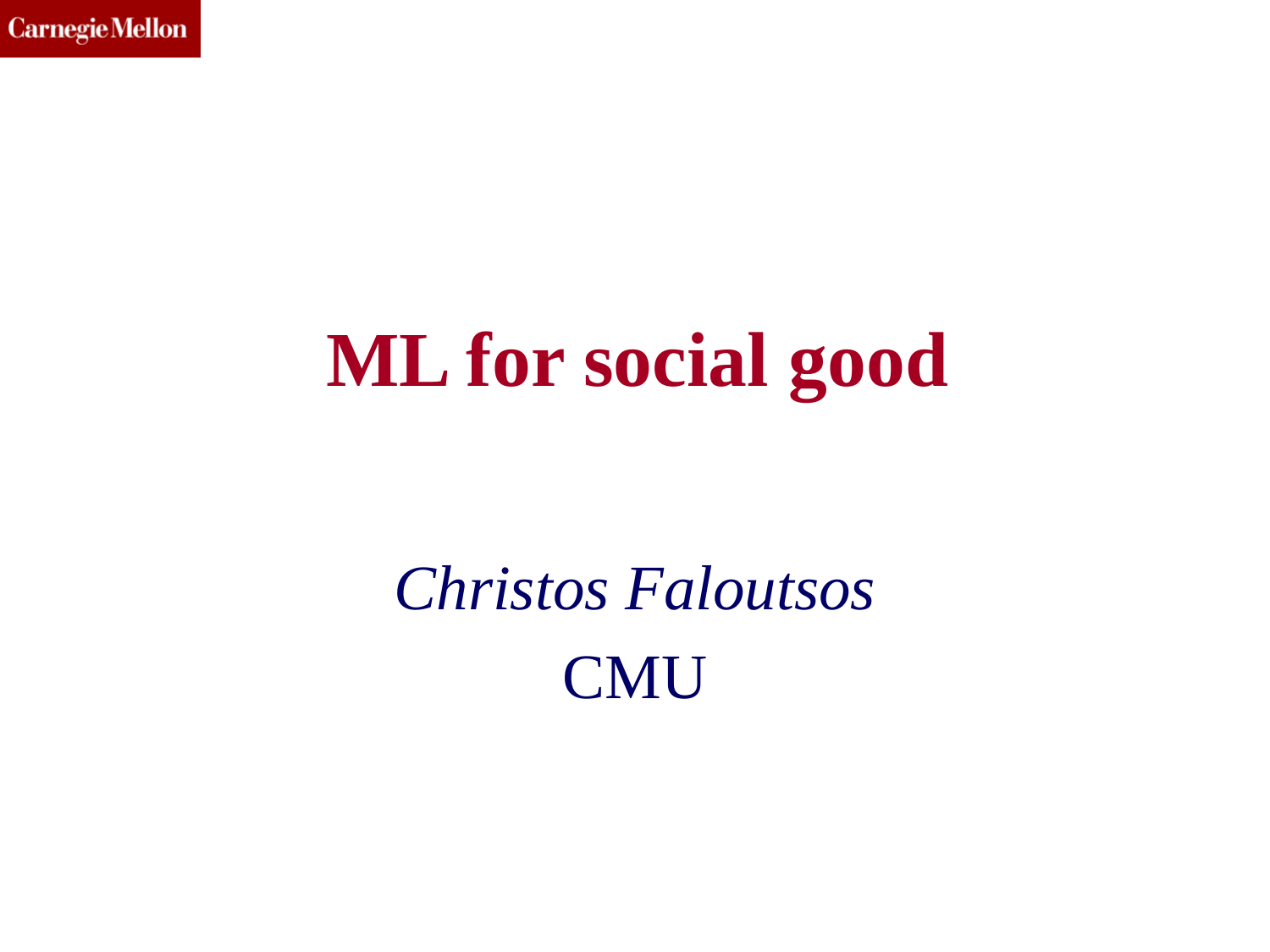

# ML for social good
Christos Faloutsos
CMU